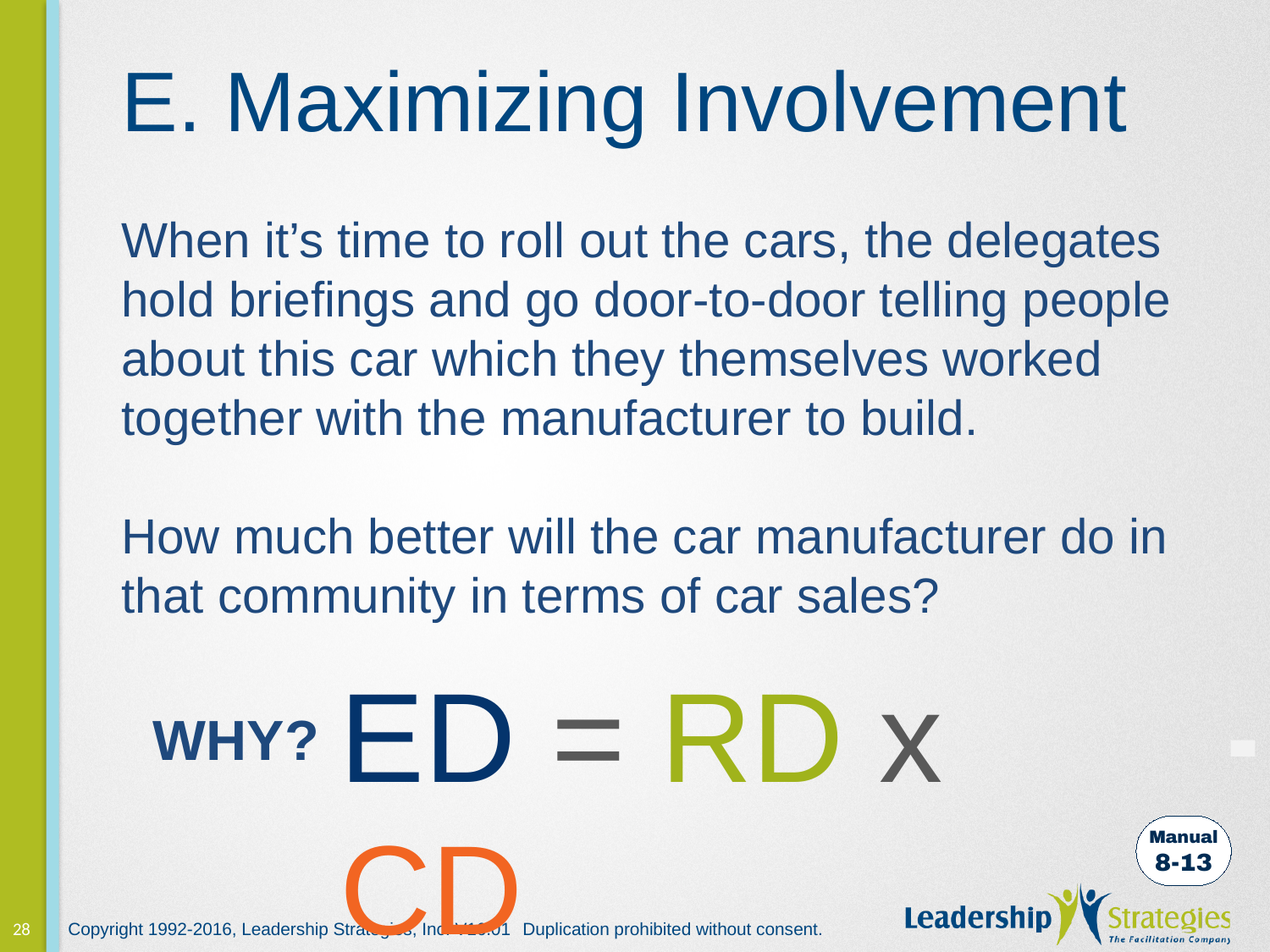

# E. Maximizing Involvement
When it’s time to roll out the cars, the delegates hold briefings and go door-to-door telling people about this car which they themselves worked together with the manufacturer to build.

How much better will the car manufacturer do in that community in terms of car sales?

  WHY?
ED = RD x CD
-
Manual
8-13
28